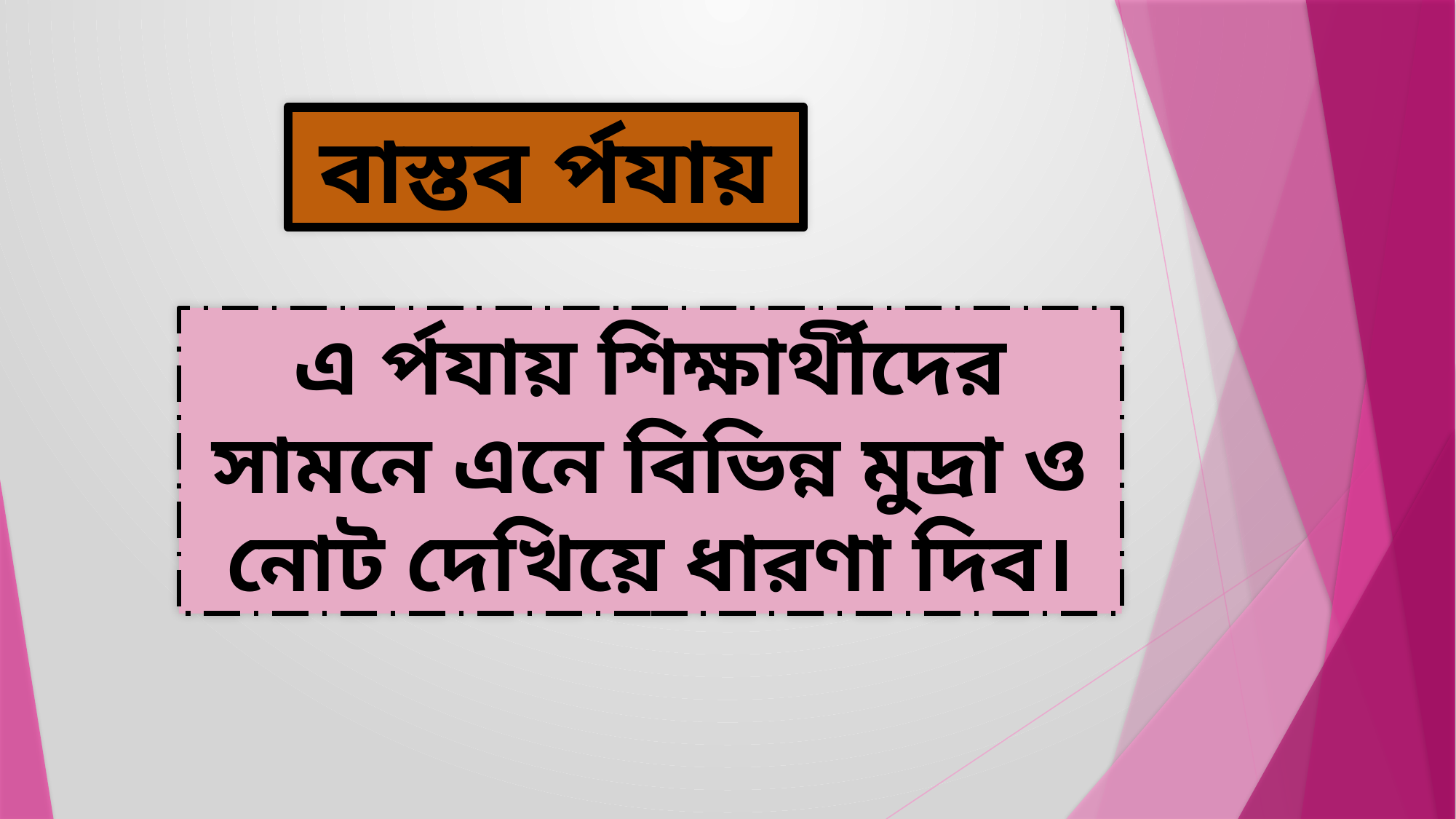

বাস্তব র্পযায়
এ র্পযায় শিক্ষার্থীদের সামনে এনে বিভিন্ন মুদ্রা ও নোট দেখিয়ে ধারণা দিব।